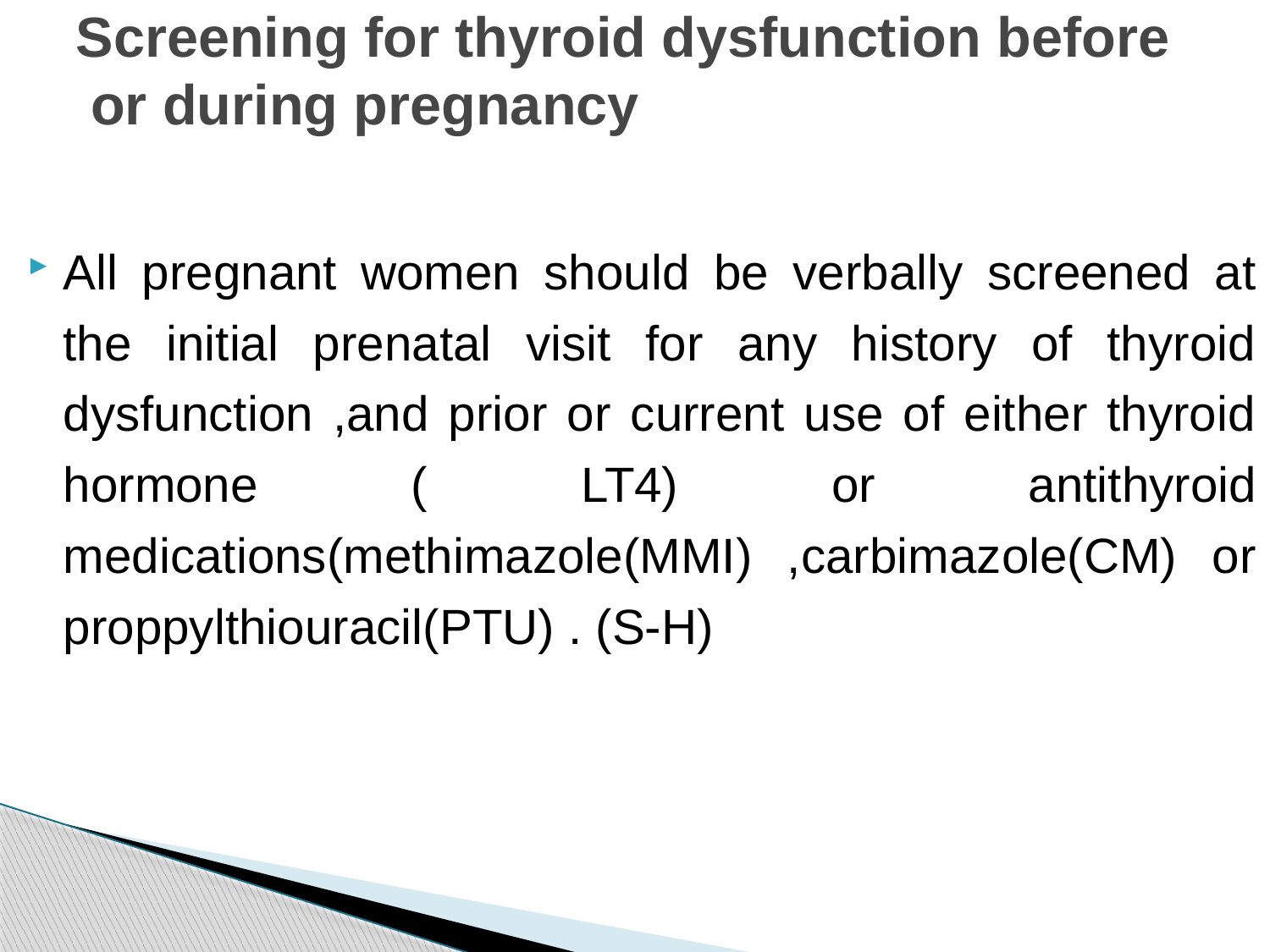

# Screening for thyroid dysfunction before or during pregnancy

All pregnant women should be verbally screened at the initial prenatal visit for any history of thyroid dysfunction ,and prior or current use of either thyroid hormone ( LT4) or antithyroid medications(methimazole(MMI) ,carbimazole(CM) or proppylthiouracil(PTU) . (S-H)